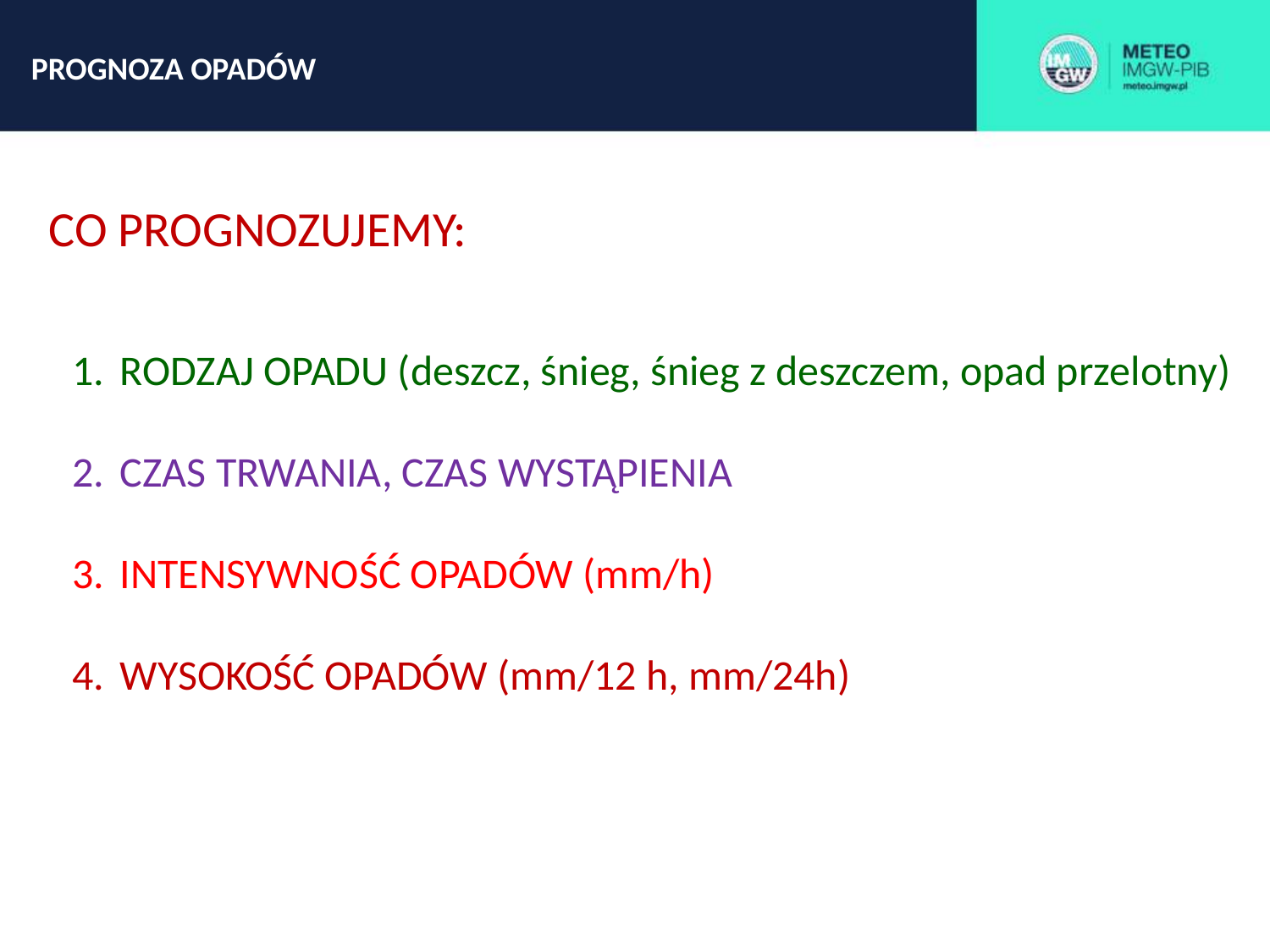

PROGNOZA OPADÓW
CO PROGNOZUJEMY:
RODZAJ OPADU (deszcz, śnieg, śnieg z deszczem, opad przelotny)

CZAS TRWANIA, CZAS WYSTĄPIENIA

INTENSYWNOŚĆ OPADÓW (mm/h)

WYSOKOŚĆ OPADÓW (mm/12 h, mm/24h)